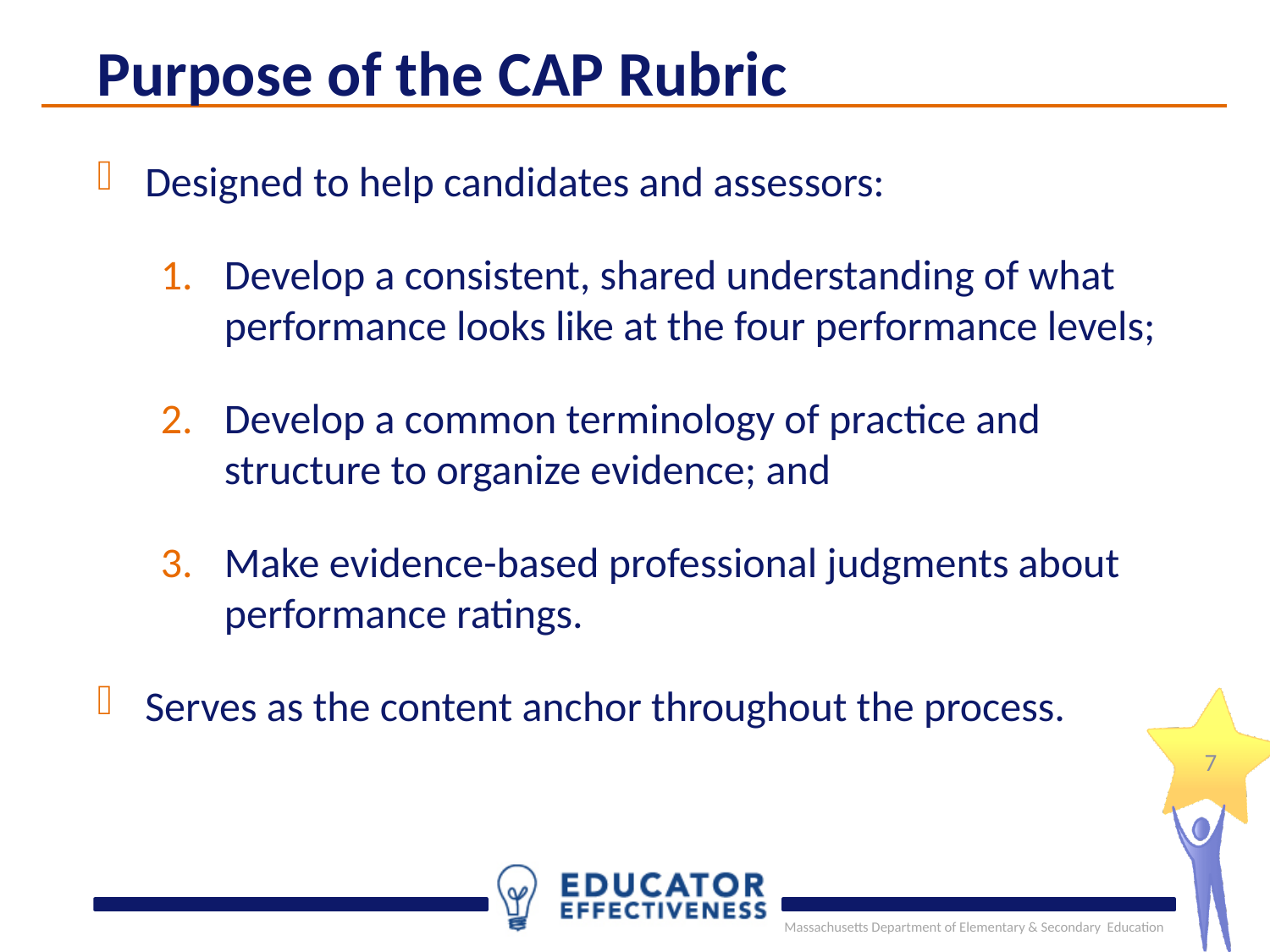

Purpose of the CAP Rubric
Designed to help candidates and assessors:
Develop a consistent, shared understanding of what performance looks like at the four performance levels;
Develop a common terminology of practice and structure to organize evidence; and
Make evidence-based professional judgments about performance ratings.
Serves as the content anchor throughout the process.